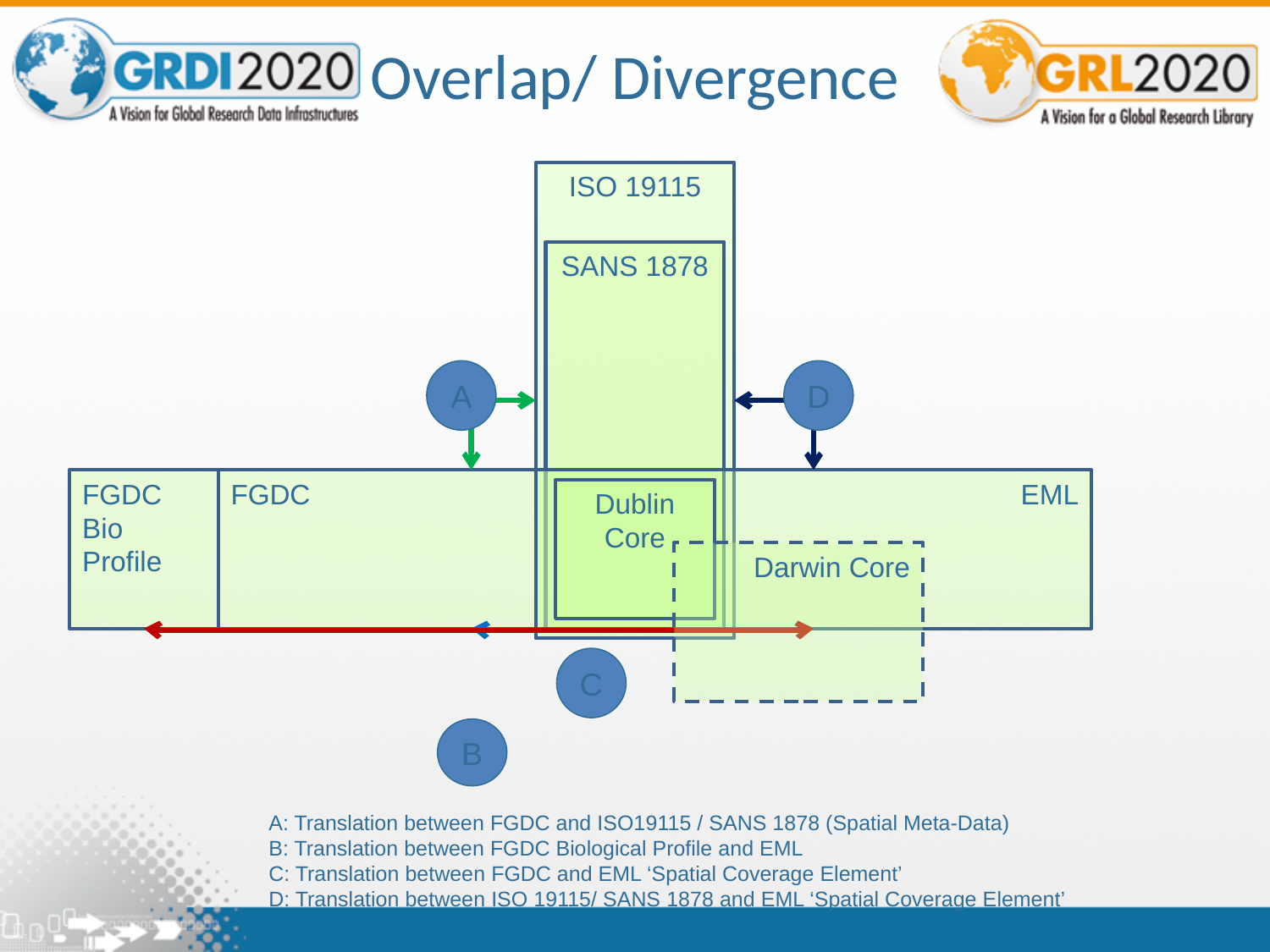

# Overlap/ Divergence
ISO 19115
SANS 1878
A
D
FGDC
Bio
Profile
FGDC
EML
Dublin Core
Darwin Core
C
B
A: Translation between FGDC and ISO19115 / SANS 1878 (Spatial Meta-Data)
B: Translation between FGDC Biological Profile and EML
C: Translation between FGDC and EML ‘Spatial Coverage Element’
D: Translation between ISO 19115/ SANS 1878 and EML ‘Spatial Coverage Element’